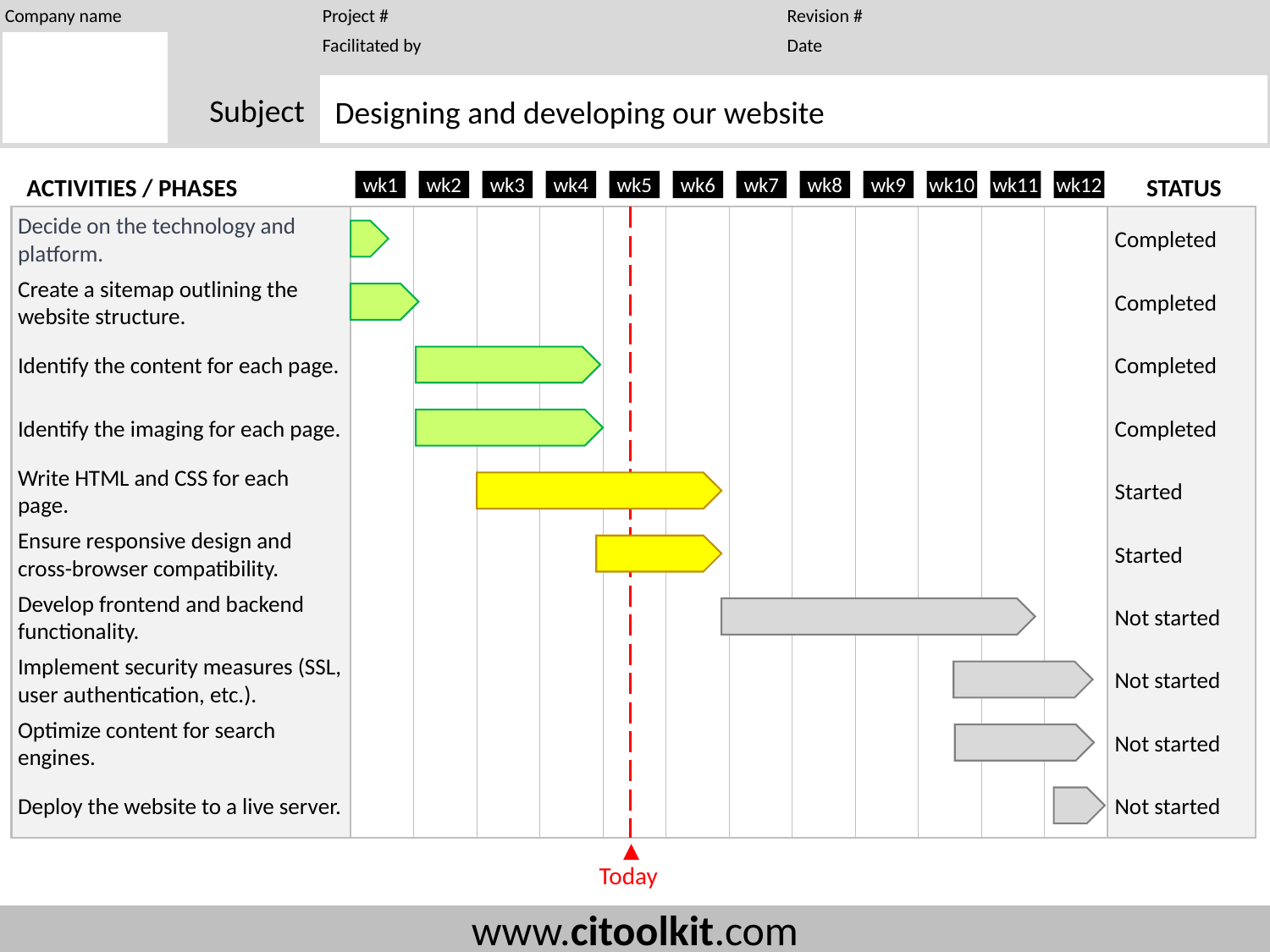

Designing and developing our website
ACTIVITIES / PHASES
STATUS
wk1
wk2
wk3
wk4
wk5
wk6
wk7
wk8
wk9
wk10
wk11
wk12
Decide on the technology and platform.

Today

Completed

Create a sitemap outlining the website structure.
Completed

Identify the content for each page.
Completed

Identify the imaging for each page.
Completed

Write HTML and CSS for each page.
Started

Ensure responsive design and cross-browser compatibility.
Started

Develop frontend and backend functionality.
Not started

Implement security measures (SSL, user authentication, etc.).
Not started

Optimize content for search engines.
Not started

Deploy the website to a live server.
Not started